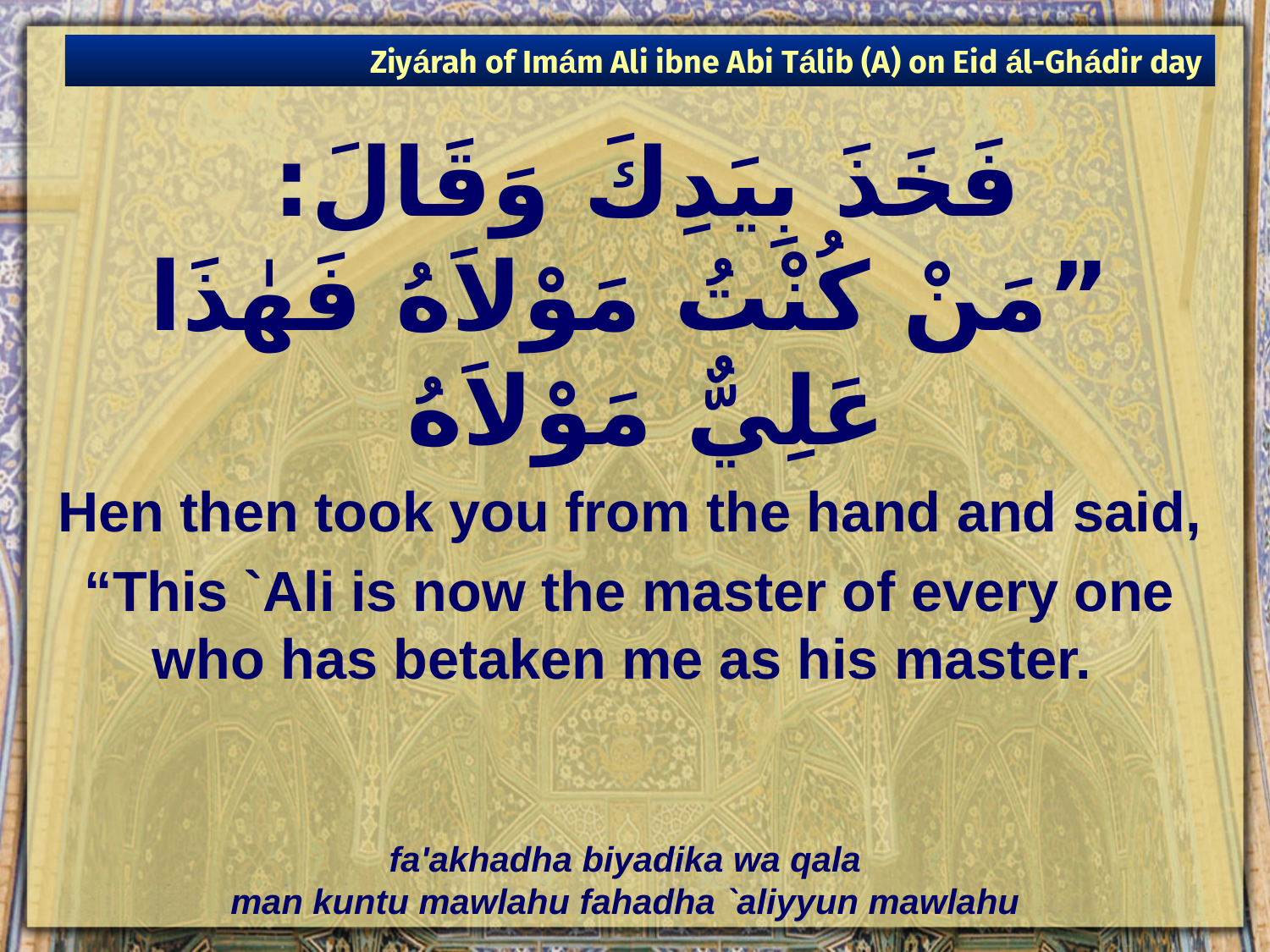

Ziyárah of Imám Ali ibne Abi Tálib (A) on Eid ál-Ghádir day
# فَخَذَ بِيَدِكَ وَقَالَ: ”مَنْ كُنْتُ مَوْلاَهُ فَهٰذَا عَلِيٌّ مَوْلاَهُ
Hen then took you from the hand and said,
“This `Ali is now the master of every one who has betaken me as his master.
fa'akhadha biyadika wa qala
man kuntu mawlahu fahadha `aliyyun mawlahu